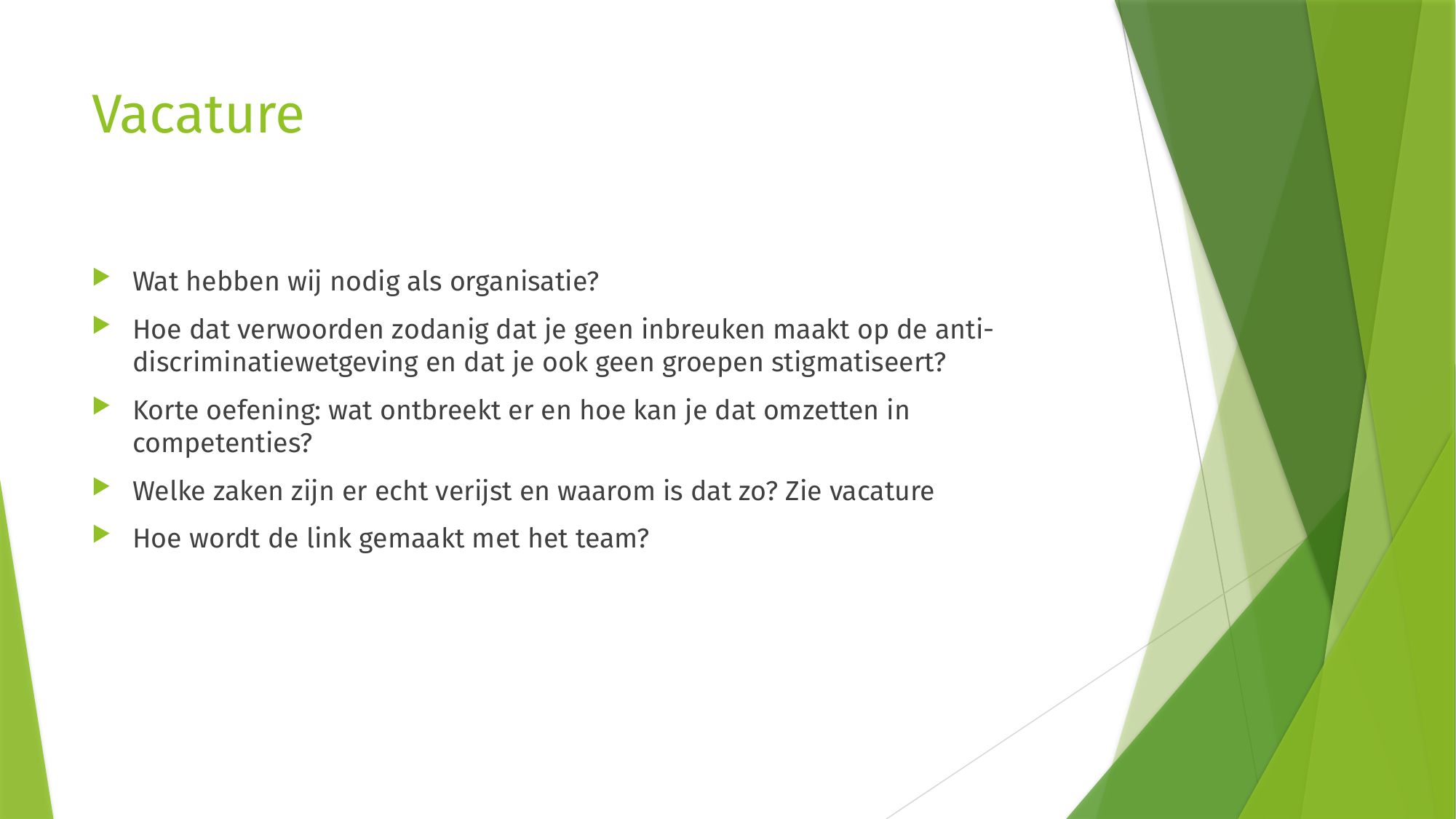

# Vacature
Wat hebben wij nodig als organisatie?
Hoe dat verwoorden zodanig dat je geen inbreuken maakt op de anti-discriminatiewetgeving en dat je ook geen groepen stigmatiseert?
Korte oefening: wat ontbreekt er en hoe kan je dat omzetten in competenties?
Welke zaken zijn er echt verijst en waarom is dat zo? Zie vacature
Hoe wordt de link gemaakt met het team?